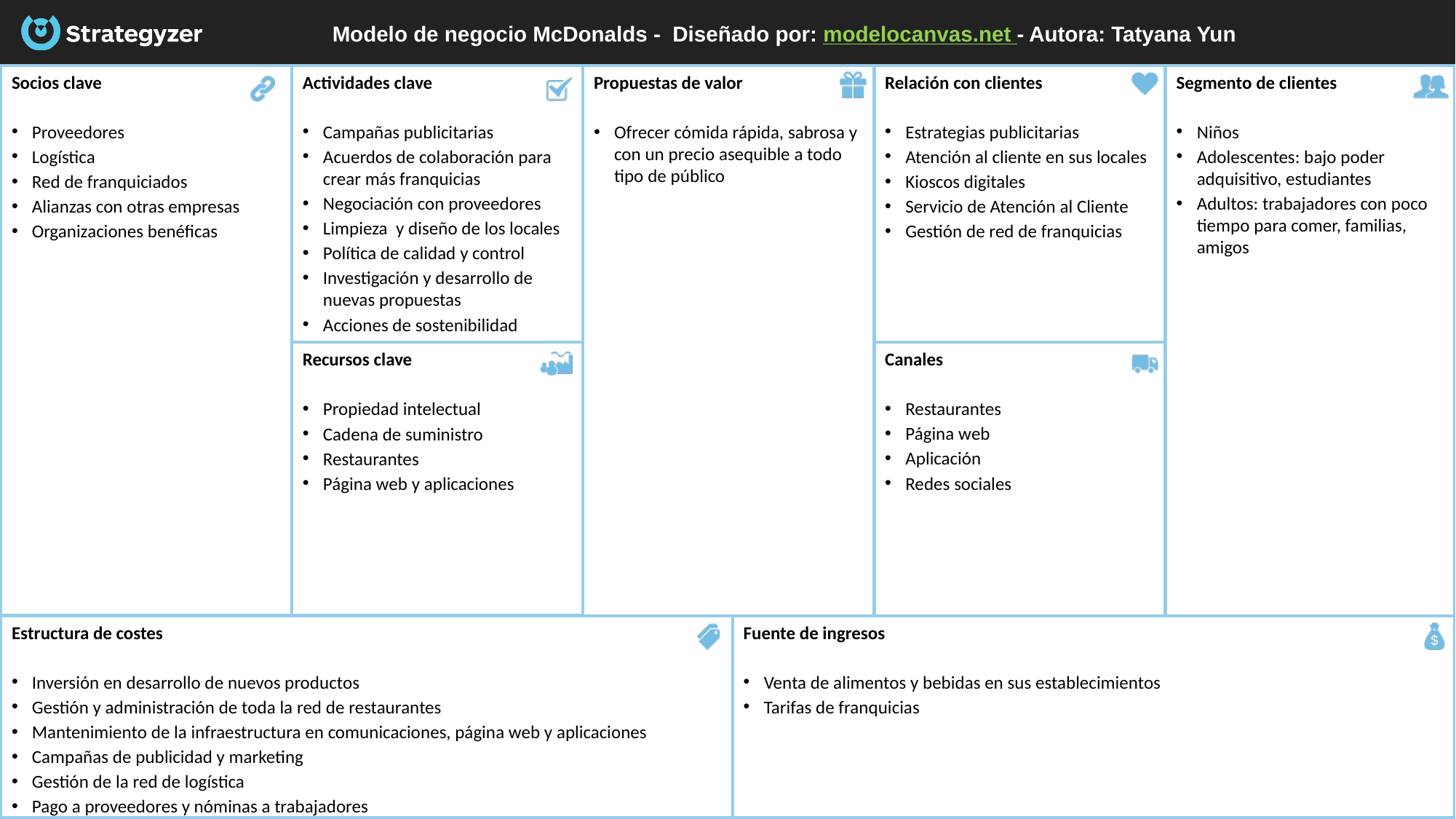

# Modelo de negocio McDonalds -  Diseñado por: modelocanvas.net - Autora: Tatyana Yun
Socios clave

Proveedores
Logística
Red de franquiciados
Alianzas con otras empresas
Organizaciones benéficas
Actividades clave

Campañas publicitarias
Acuerdos de colaboración para crear más franquicias
Negociación con proveedores
Limpieza  y diseño de los locales
Política de calidad y control
Investigación y desarrollo de nuevas propuestas
Acciones de sostenibilidad
Segmento de clientes

Niños
Adolescentes: bajo poder adquisitivo, estudiantes
Adultos: trabajadores con poco tiempo para comer, familias, amigos
Relación con clientes

Estrategias publicitarias
Atención al cliente en sus locales
Kioscos digitales
Servicio de Atención al Cliente
Gestión de red de franquicias
Propuestas de valor

Ofrecer cómida rápida, sabrosa y con un precio asequible a todo tipo de público

Canales

Restaurantes
Página web
Aplicación
Redes sociales
Recursos clave

Propiedad intelectual
Cadena de suministro
Restaurantes
Página web y aplicaciones
Estructura de costes

Inversión en desarrollo de nuevos productos
Gestión y administración de toda la red de restaurantes
Mantenimiento de la infraestructura en comunicaciones, página web y aplicaciones
Campañas de publicidad y marketing
Gestión de la red de logística
Pago a proveedores y nóminas a trabajadores

Fuente de ingresos

Venta de alimentos y bebidas en sus establecimientos
Tarifas de franquicias